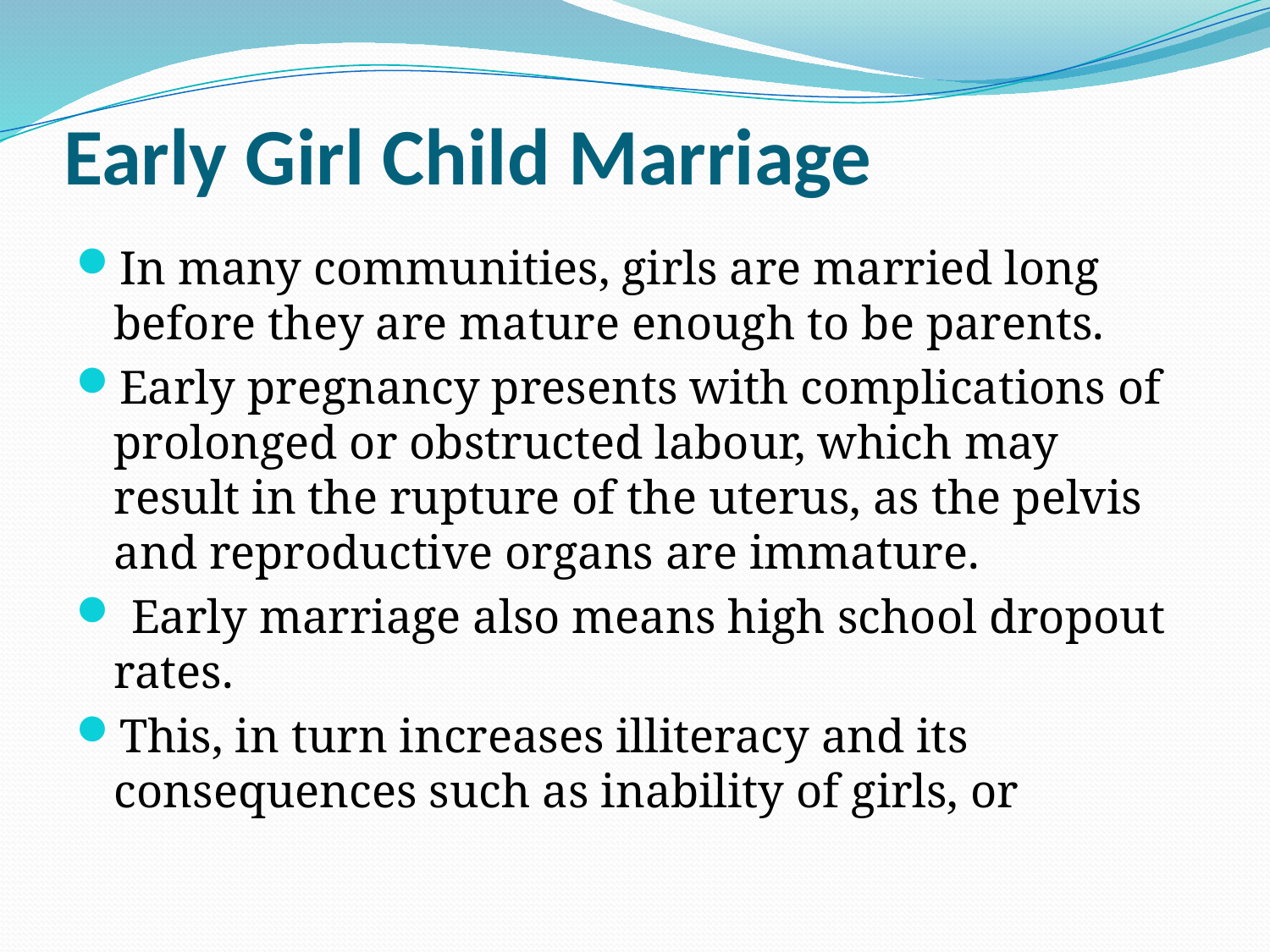

# Early Girl Child Marriage
In many communities, girls are married long before they are mature enough to be parents.
Early pregnancy presents with complications of prolonged or obstructed labour, which may result in the rupture of the uterus, as the pelvis and reproductive organs are immature.
 Early marriage also means high school dropout rates.
This, in turn increases illiteracy and its consequences such as inability of girls, or